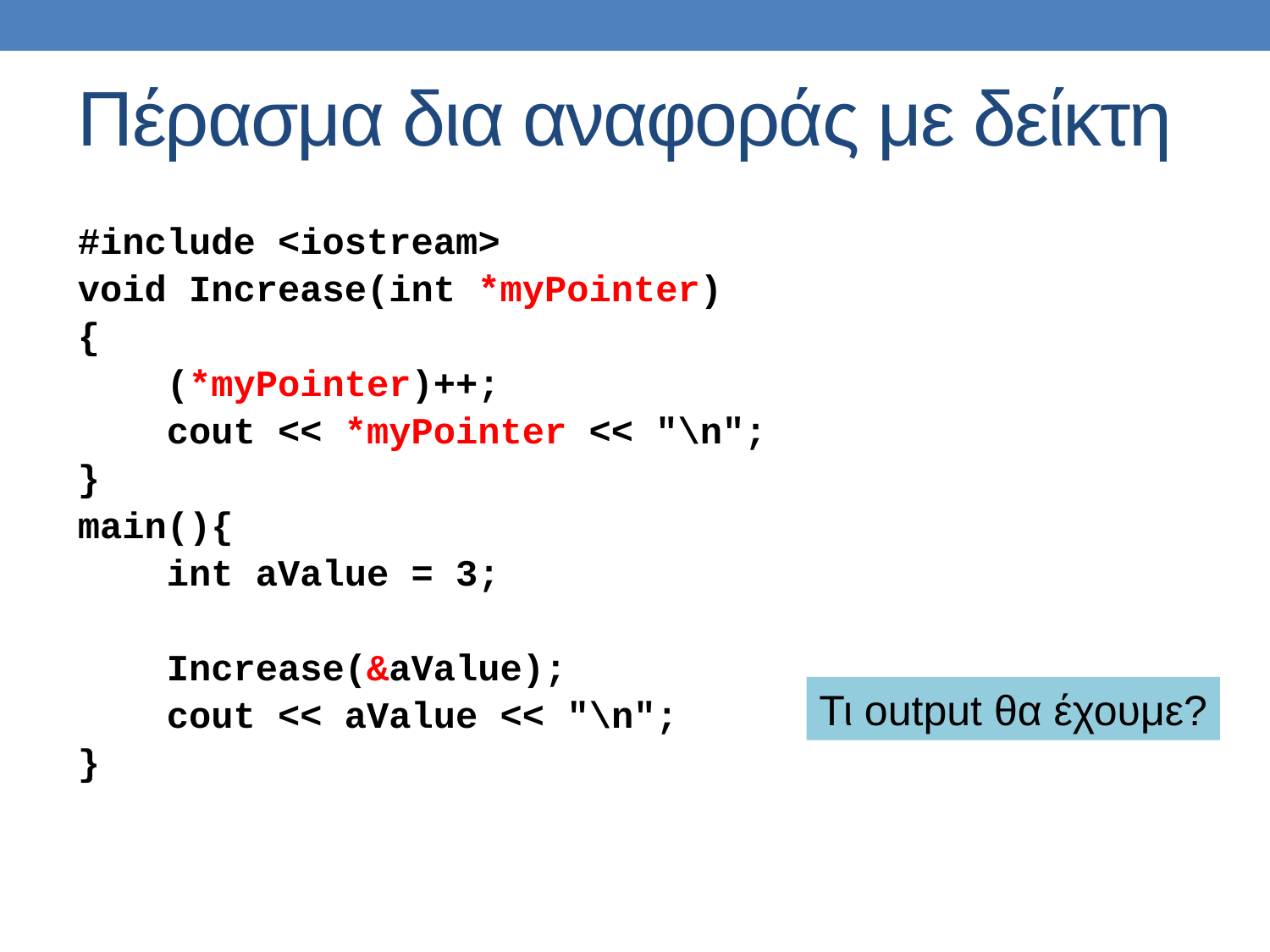

# Πέρασμα δια αναφοράς με δείκτη
#include <iostream>
void Increase(int *myPointer)
{
    (*myPointer)++;
    cout << *myPointer << "\n";
}
main(){
    int aValue = 3;

    Increase(&aValue);
    cout << aValue << "\n";
}
Τι οutput θα έχουμε?